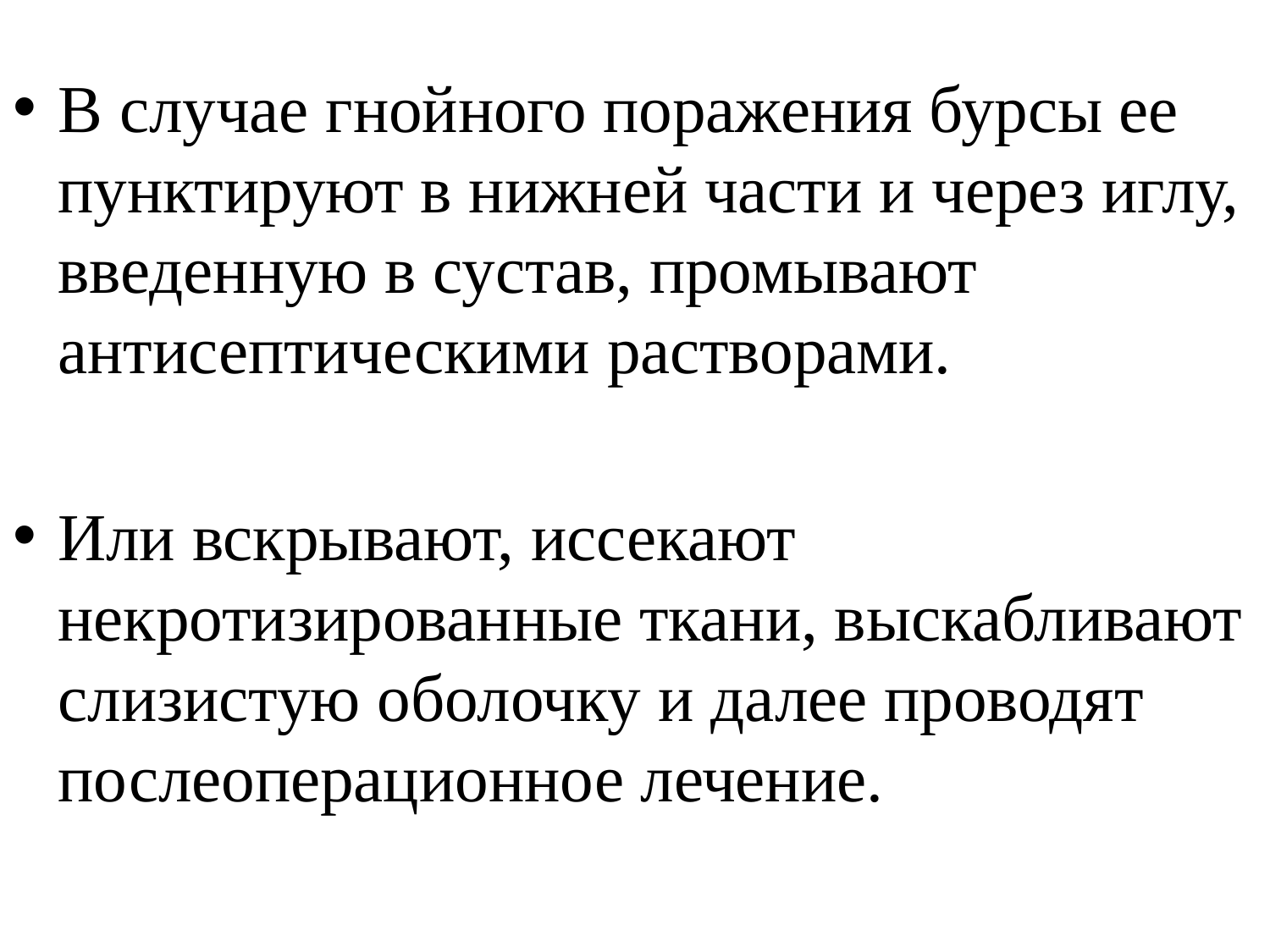

В случае гнойного поражения бурсы ее пунктируют в нижней части и через иглу, введенную в сустав, промывают антисептическими растворами.

Или вскрывают, иссекают некротизированные ткани, выскабливают слизистую оболочку и далее проводят послеоперационное лечение.